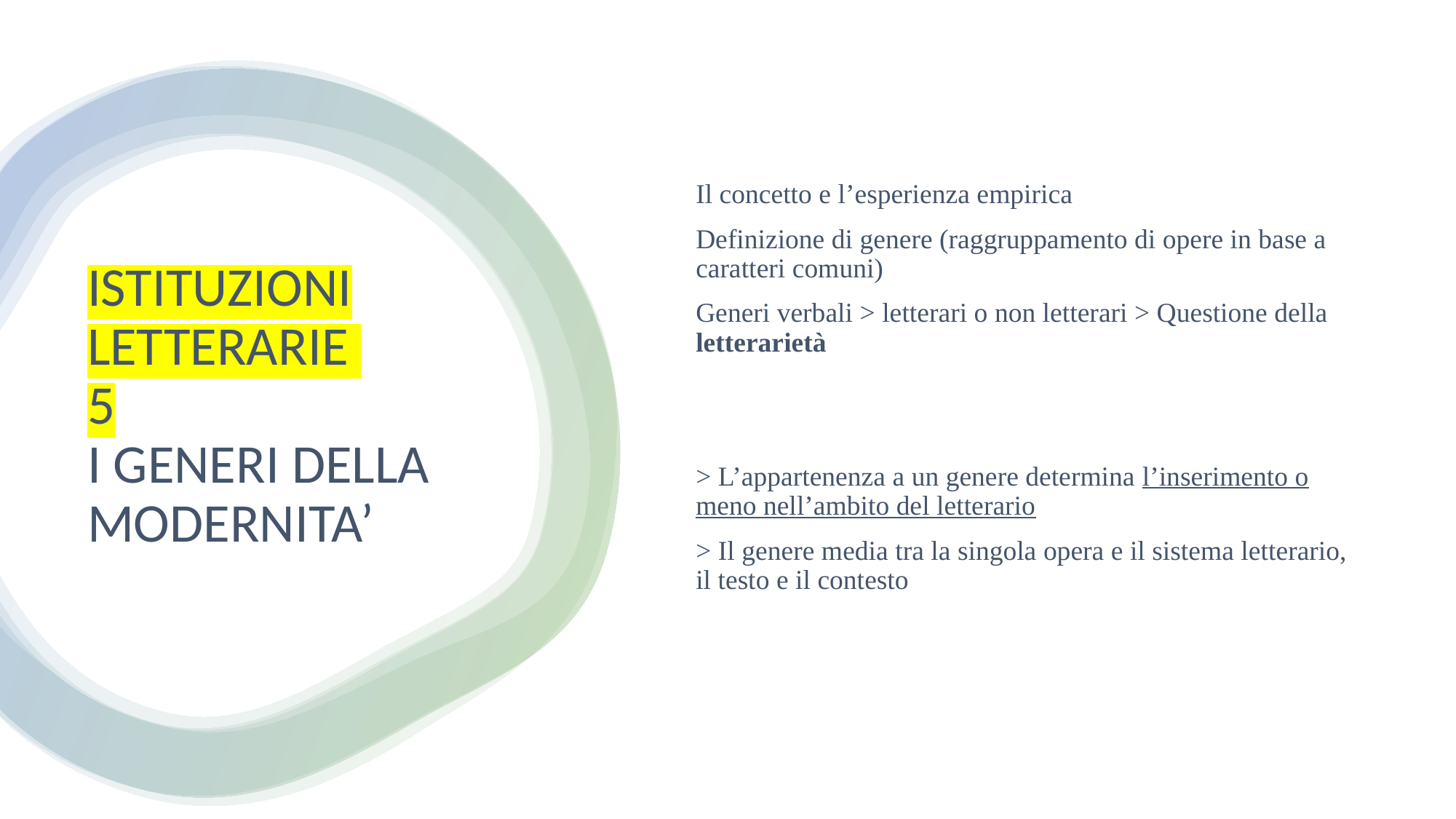

Il concetto e l’esperienza empirica
Definizione di genere (raggruppamento di opere in base a caratteri comuni)
Generi verbali > letterari o non letterari > Questione della letterarietà

> L’appartenenza a un genere determina l’inserimento o meno nell’ambito del letterario
> Il genere media tra la singola opera e il sistema letterario, il testo e il contesto

# ISTITUZIONI LETTERARIE 5 I GENERI DELLA MODERNITA’